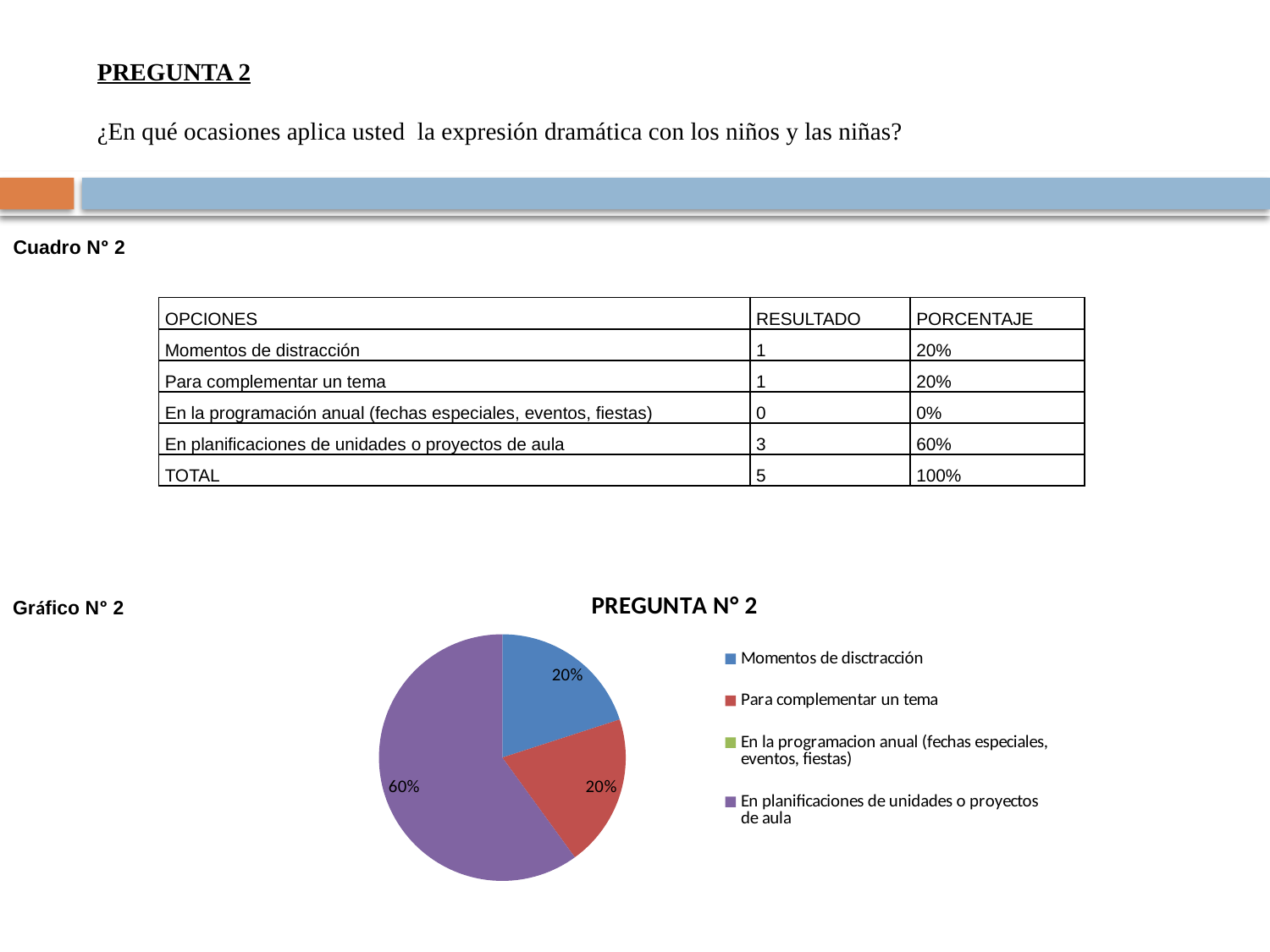

# PREGUNTA 2 ¿En qué ocasiones aplica usted  la expresión dramática con los niños y las niñas?
Cuadro Nº 2
| OPCIONES | RESULTADO | PORCENTAJE |
| --- | --- | --- |
| Momentos de distracción | 1 | 20% |
| Para complementar un tema | 1 | 20% |
| En la programación anual (fechas especiales, eventos, fiestas) | 0 | 0% |
| En planificaciones de unidades o proyectos de aula | 3 | 60% |
| TOTAL | 5 | 100% |

                                                                                                            Gráfico Nº 2

### Chart: PREGUNTA N° 2

| Category |  |
|---|---|
| Momentos de disctracción | 0.2 |
| Para complementar un tema | 0.2 |
| En la programacion anual (fechas especiales, eventos, fiestas) | 0.0 |
| En planificaciones de unidades o proyectos de aula  | 0.6000000000000006 |